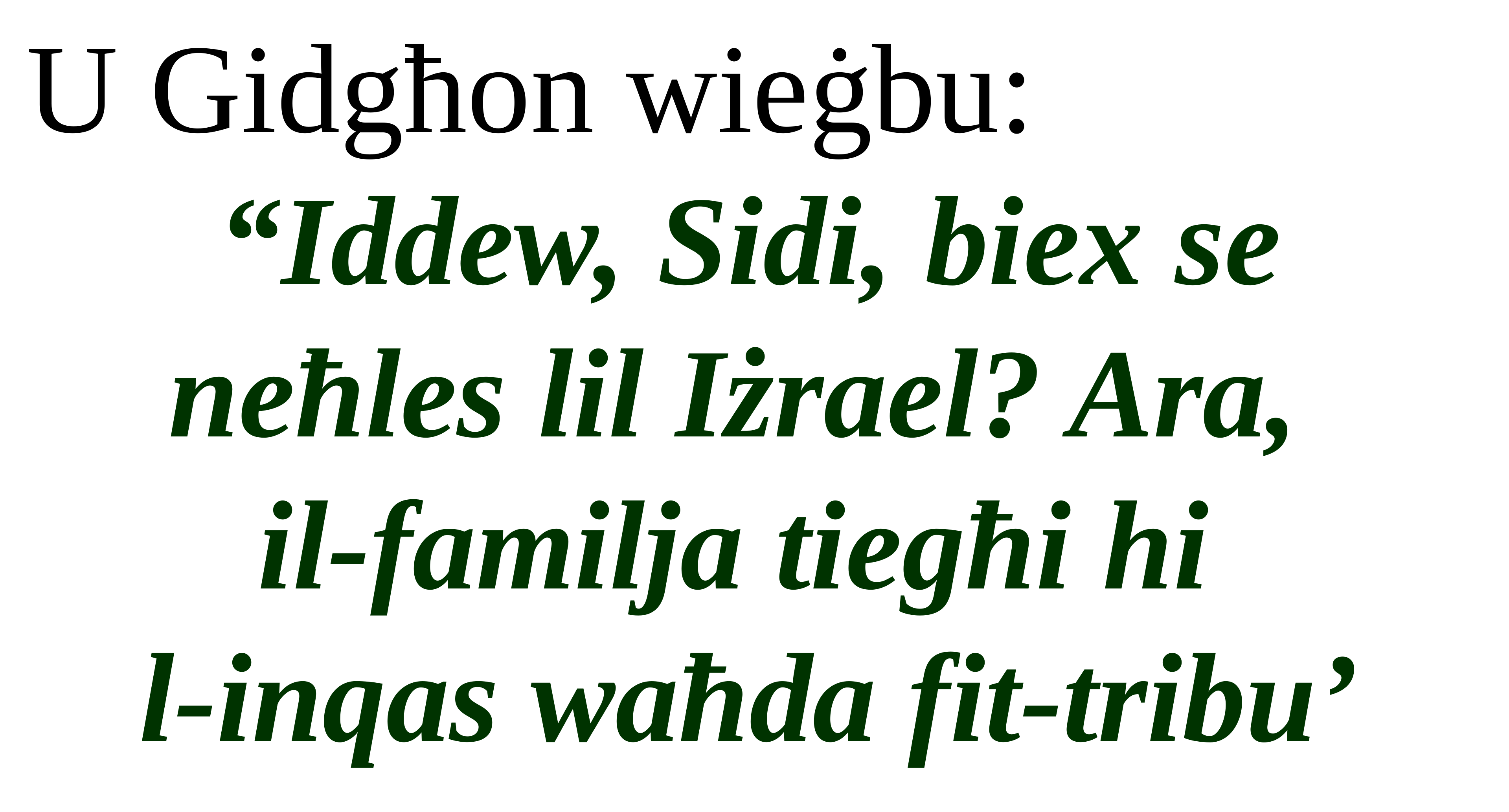

U Gidgħon wieġbu:
“Iddew, Sidi, biex se
neħles lil Iżrael? Ara,
il-familja tiegħi hi
l-inqas waħda fit-tribu’